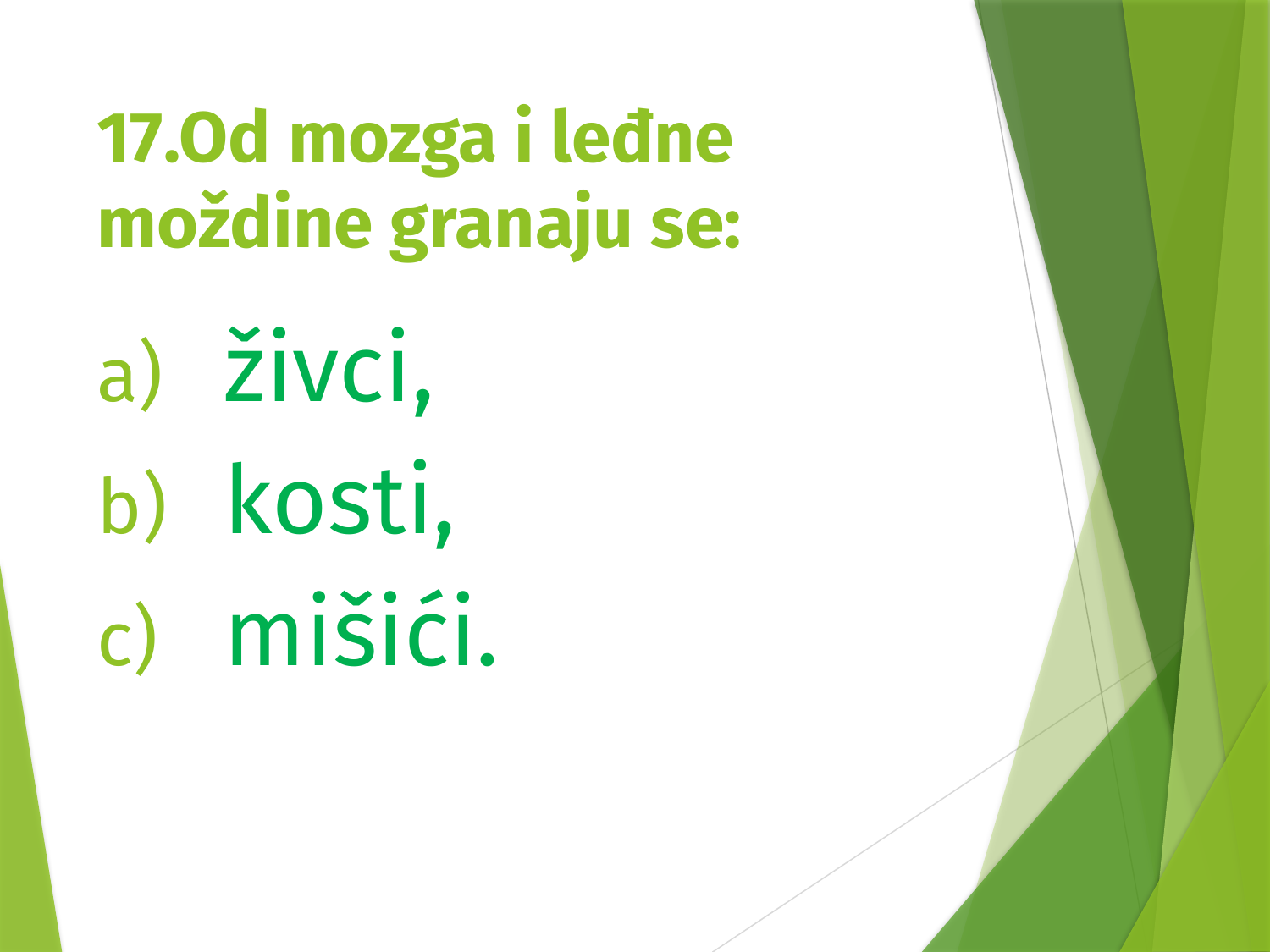

# 17.Od mozga i leđne moždine granaju se:
živci,
kosti,
mišići.